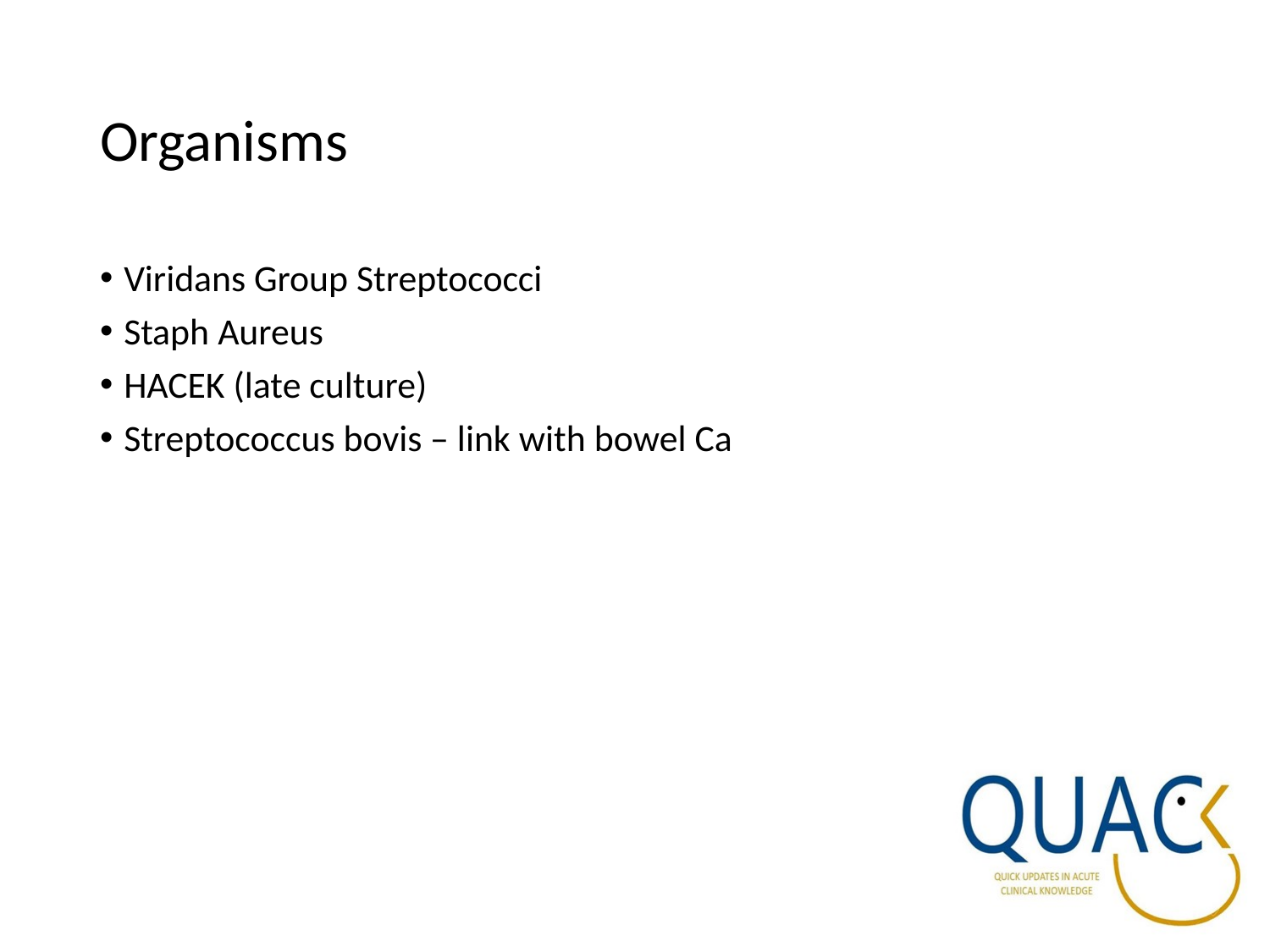

# Organisms
Viridans Group Streptococci
Staph Aureus
HACEK (late culture)
Streptococcus bovis – link with bowel Ca